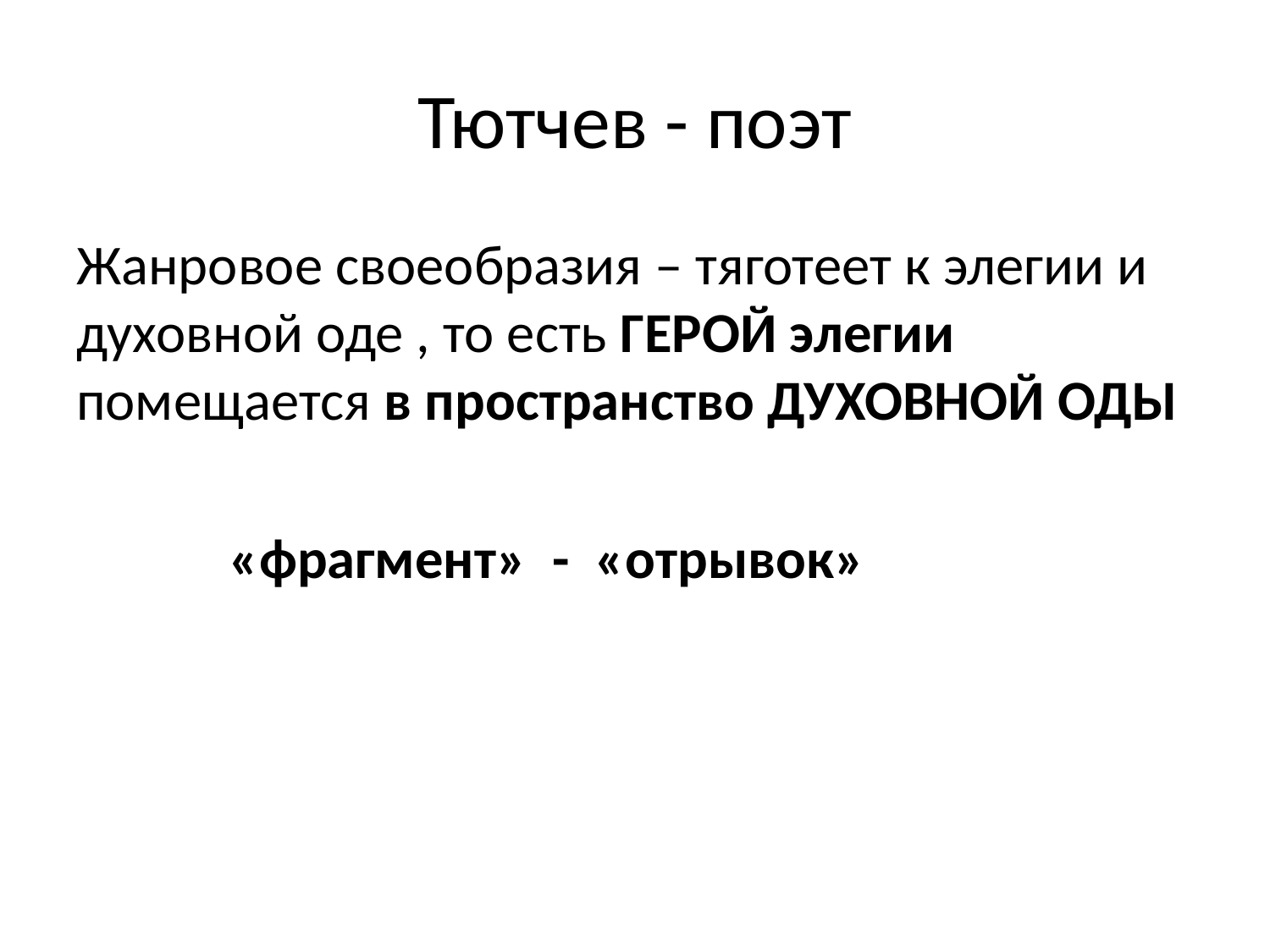

# Тютчев - поэт
Жанровое своеобразия – тяготеет к элегии и духовной оде , то есть ГЕРОЙ элегии помещается в пространство ДУХОВНОЙ ОДЫ

            «фрагмент»  -  «отрывок»